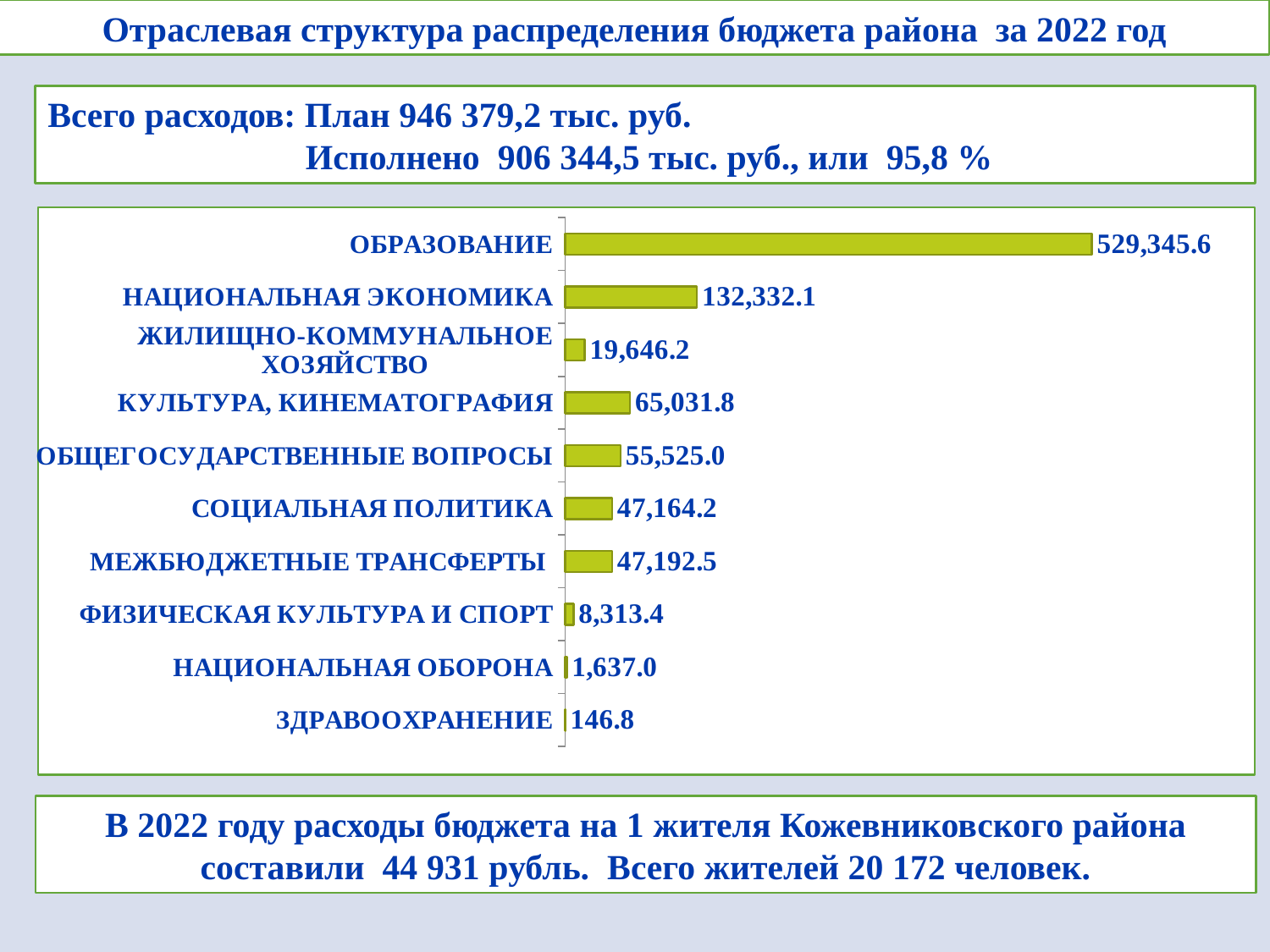

Отраслевая структура распределения бюджета района  за 2022 год
Всего расходов: План 946 379,2 тыс. руб.
                             Исполнено  906 344,5 тыс. руб., или  95,8 %

[unsupported chart]

В 2022 году расходы бюджета на 1 жителя Кожевниковского района составили  44 931 рубль.  Всего жителей 20 172 человек.